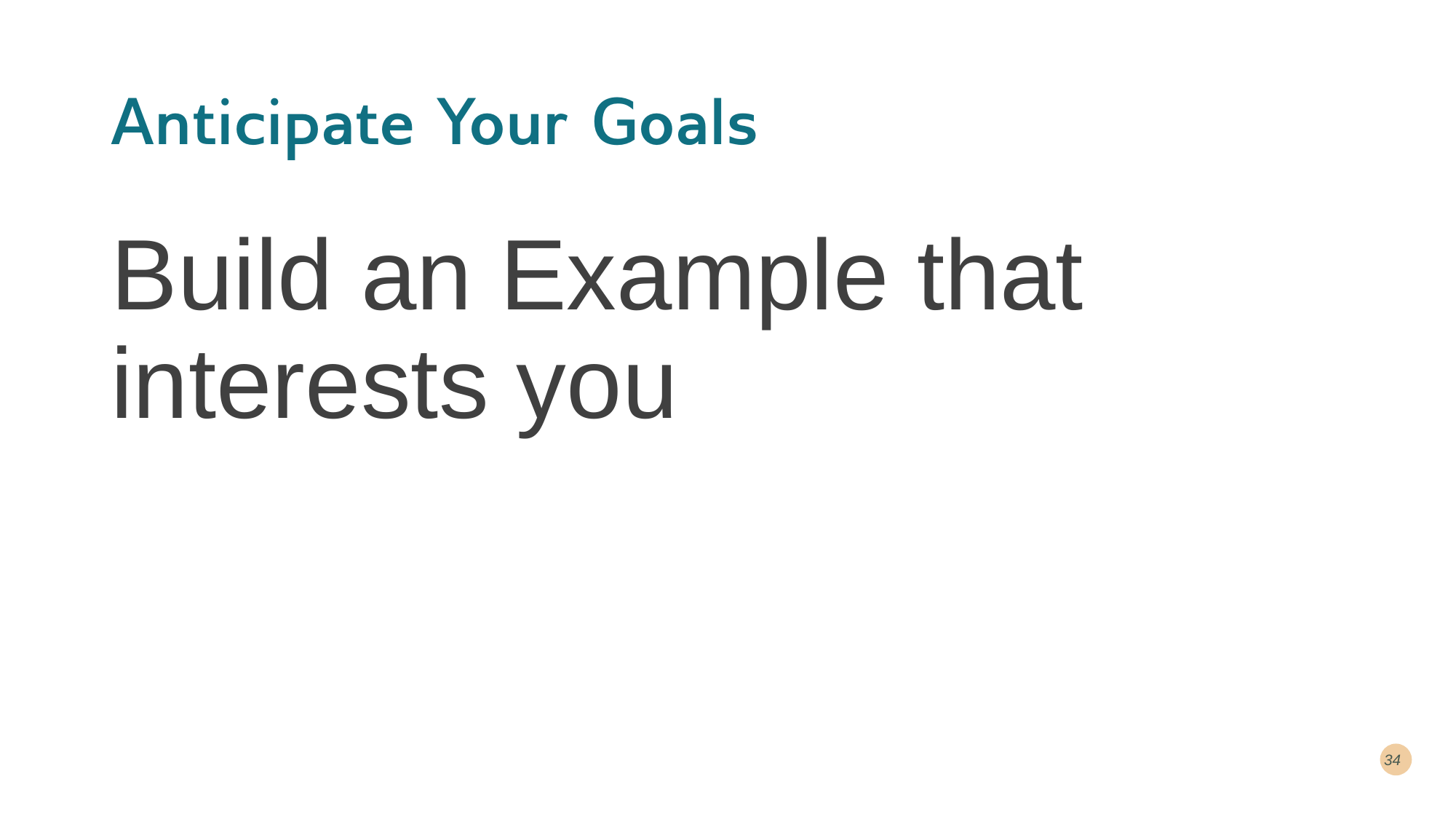

# Anticipate Your Goals
Build an Example that interests you
34